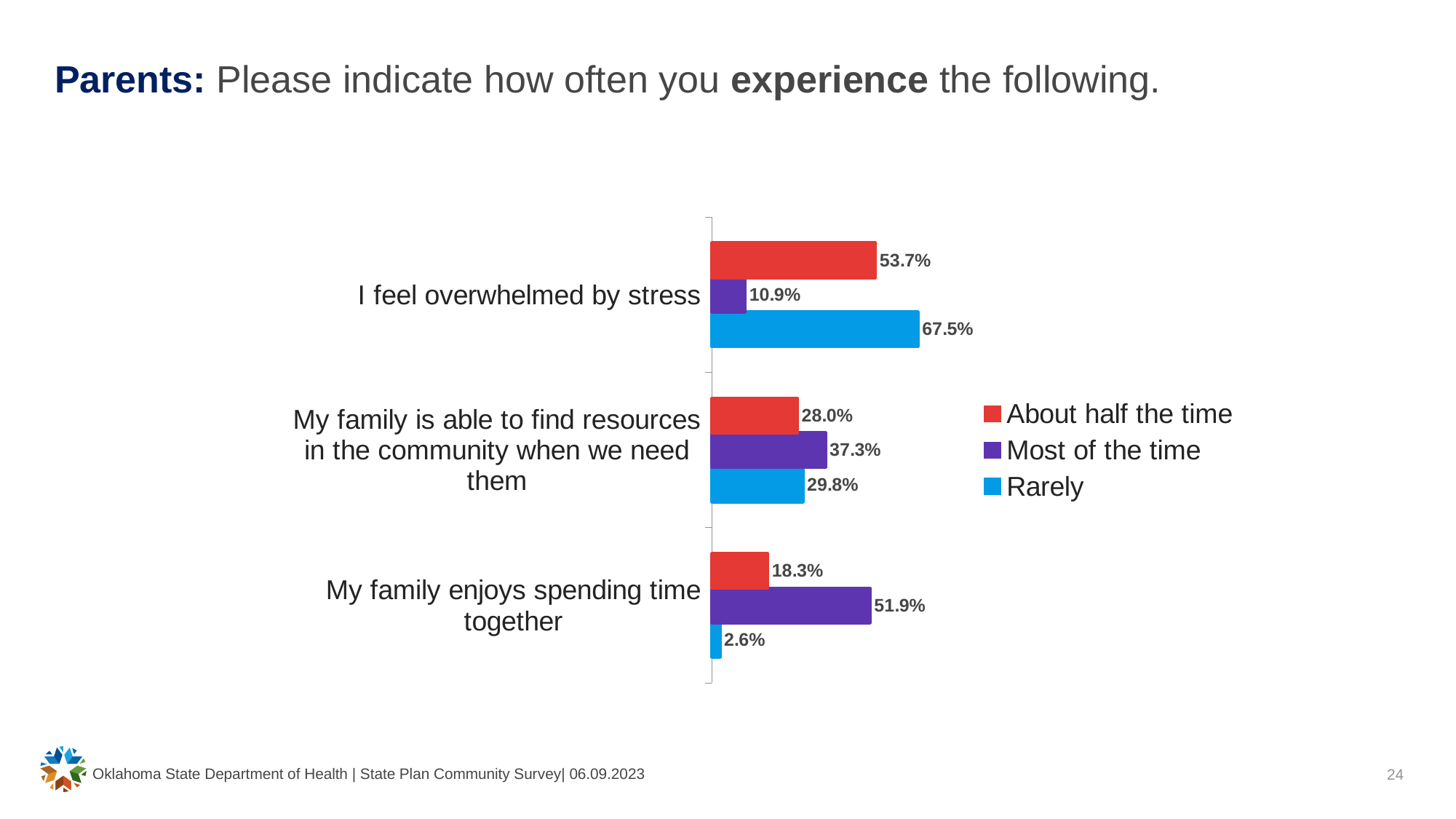

# Parents: Please indicate how often you experience the following.

### Chart

| Category | Rarely | Most of the time | About half the time |
|---|---|---|---|
| My family enjoys spending time together | 0.02631578947368421 | 0.5186335403726708 | 0.18292682926829268 |
| My family is able to find resources in the community when we need them | 0.2982456140350877 | 0.37267080745341613 | 0.2804878048780488 |
| I feel overwhelmed by stress | 0.6754385964912281 | 0.10869565217391304 | 0.5365853658536586 |
Oklahoma State Department of Health | State Plan Community Survey| 06.09.2023
24